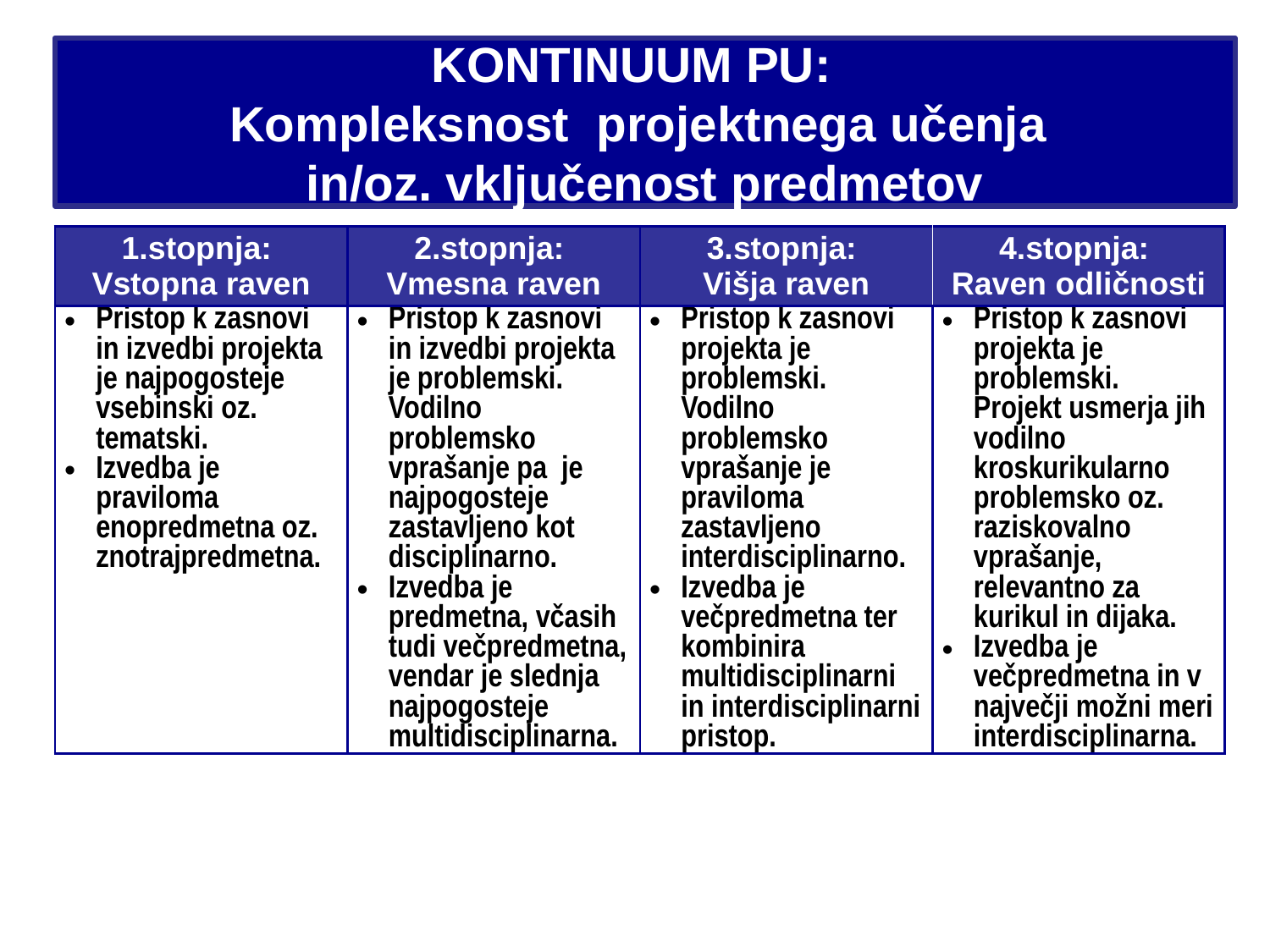

# KONTINUUM PU: Kompleksnost  projektnega učenja in/oz. vključenost predmetov
| 1.stopnja: Vstopna raven | 2.stopnja: Vmesna raven | 3.stopnja: Višja raven | 4.stopnja: Raven odličnosti |
| --- | --- | --- | --- |
| Pristop k zasnovi in izvedbi projekta je najpogosteje vsebinski oz. tematski. Izvedba je praviloma enopredmetna oz. znotrajpredmetna. | Pristop k zasnovi in izvedbi projekta je problemski. Vodilno problemsko vprašanje pa je najpogosteje zastavljeno kot disciplinarno. Izvedba je predmetna, včasih tudi večpredmetna, vendar je slednja najpogosteje multidisciplinarna. | Pristop k zasnovi projekta je problemski. Vodilno problemsko vprašanje je praviloma zastavljeno interdisciplinarno. Izvedba je večpredmetna ter kombinira multidisciplinarni in interdisciplinarni pristop. | Pristop k zasnovi projekta je problemski. Projekt usmerja jih vodilno kroskurikularno problemsko oz. raziskovalno vprašanje, relevantno za kurikul in dijaka. Izvedba je večpredmetna in v največji možni meri interdisciplinarna. |